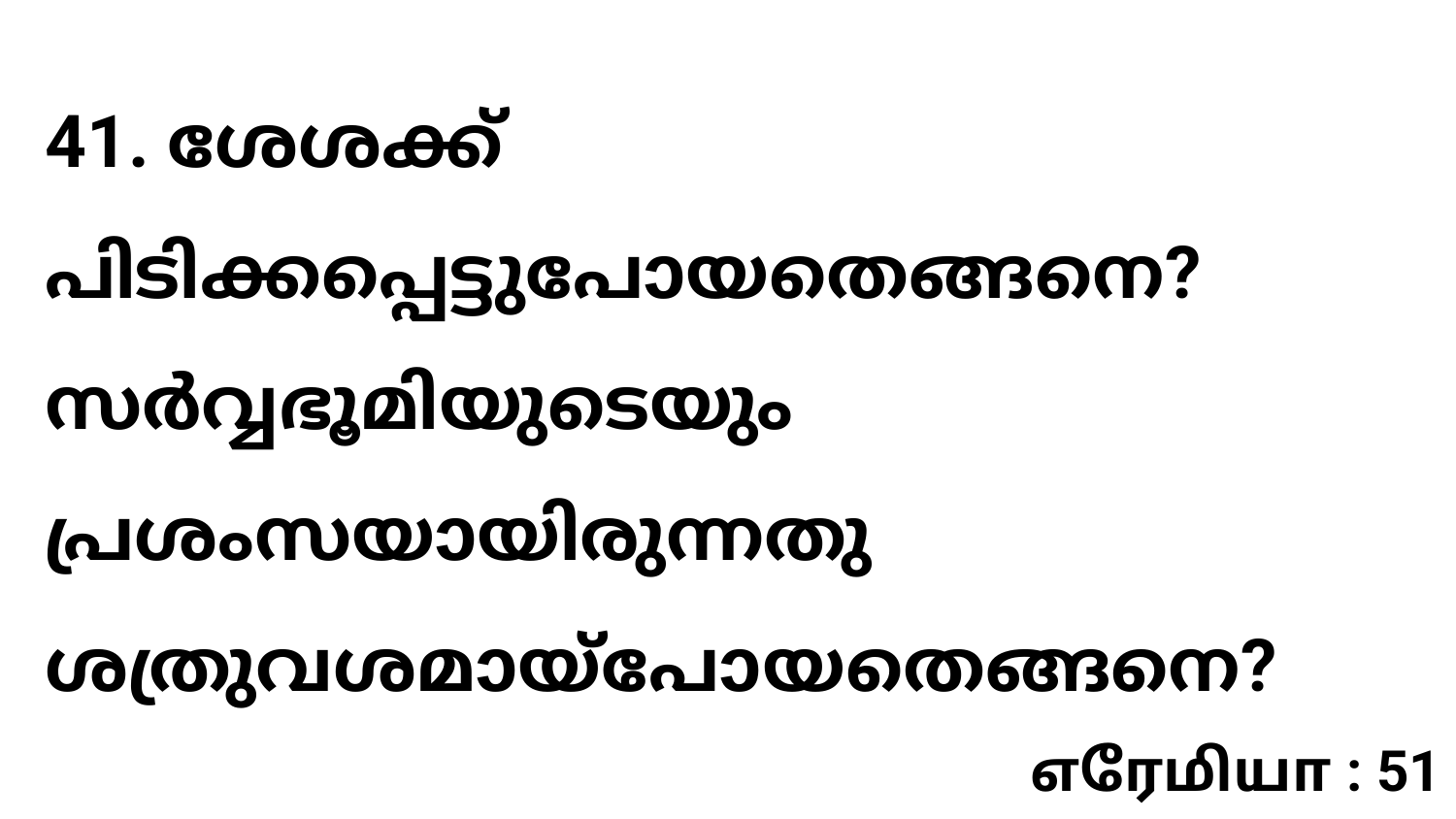

41. ശേശക്ക് പിടിക്കപ്പെട്ടുപോയതെങ്ങനെ? സർവ്വഭൂമിയുടെയും പ്രശംസയായിരുന്നതു ശത്രുവശമായ്പോയതെങ്ങനെ?
எரேமியா : 51